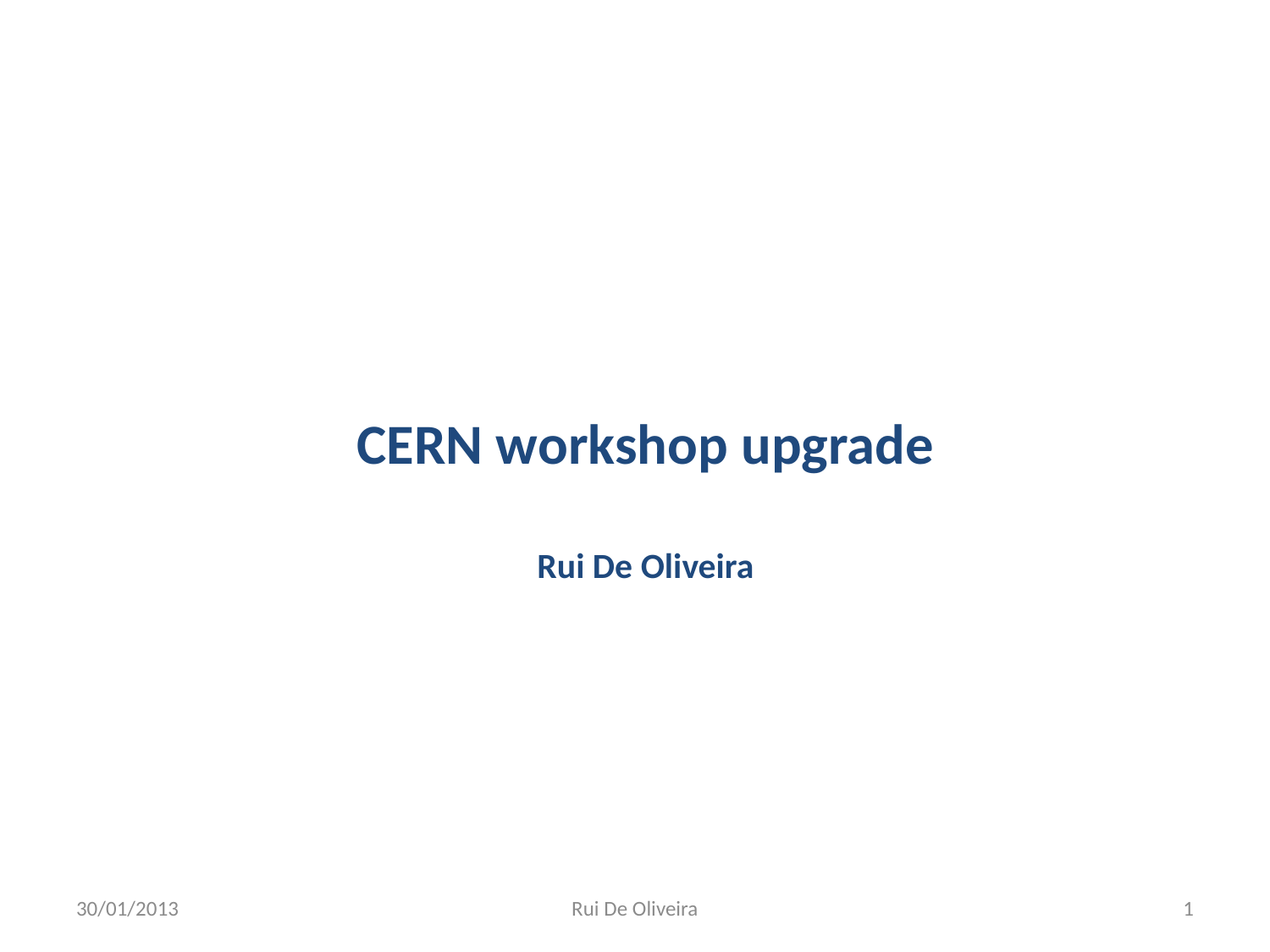

CERN workshop upgrade

Rui De Oliveira

30/01/2013
Rui De Oliveira
1